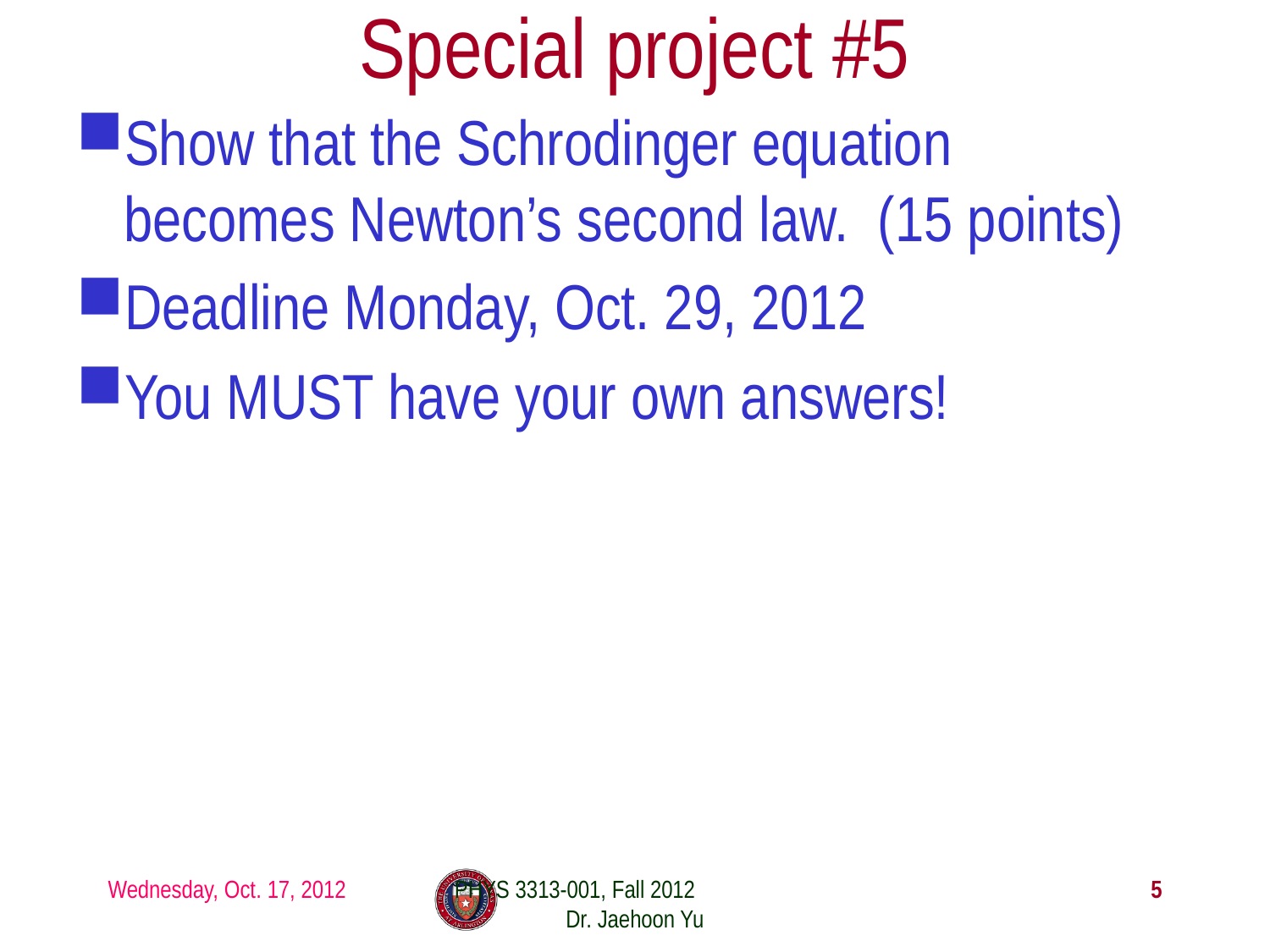

# Special project #5
Show that the Schrodinger equation becomes Newton’s second law.  (15 points)
Deadline Monday, Oct. 29, 2012
You MUST have your own answers!

Wednesday, Oct. 17, 2012
PHYS 3313-001, Fall 2012                      Dr. Jaehoon Yu
5